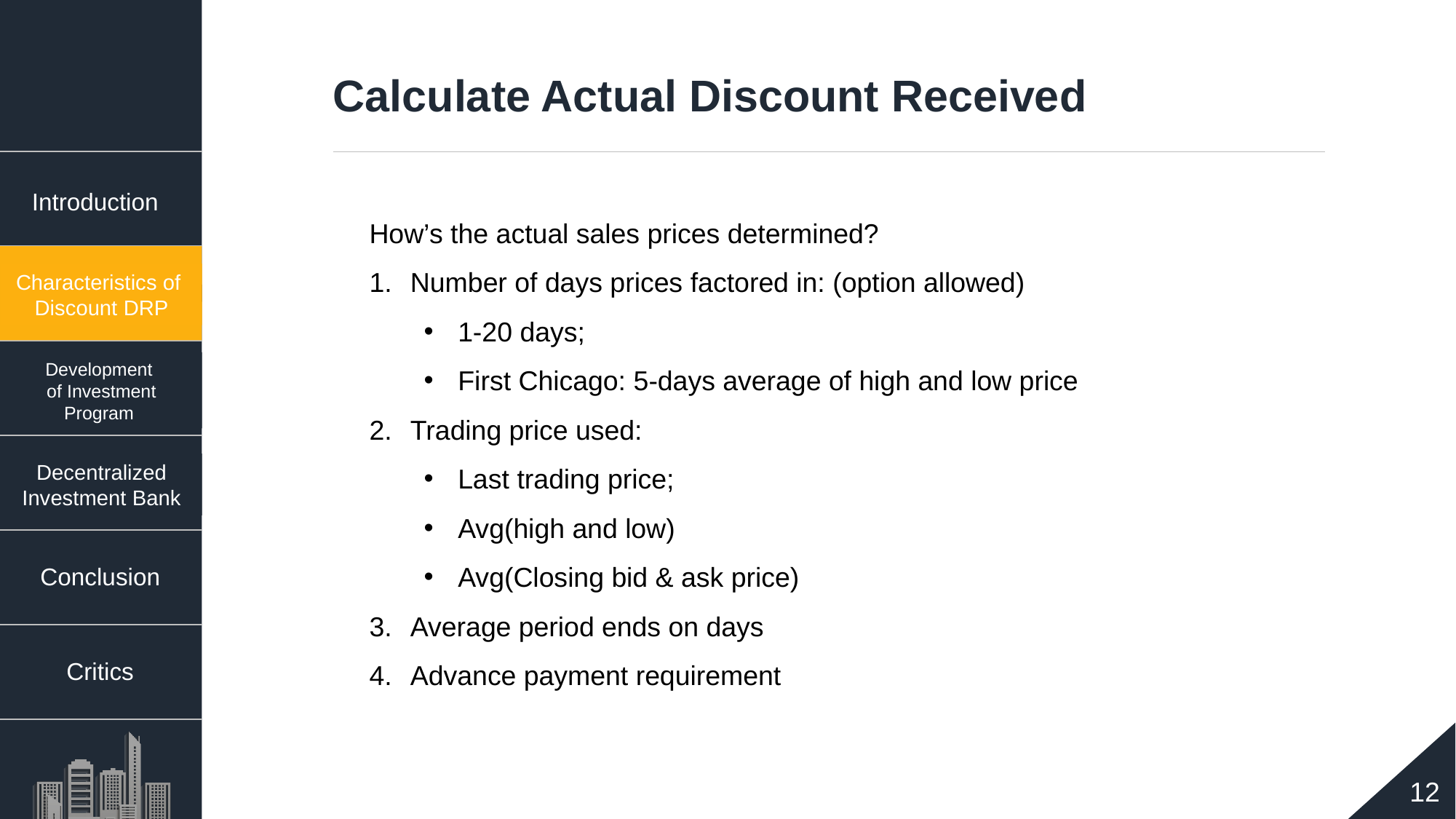

Calculate Actual Discount Received
Introduction
How’s the actual sales prices determined?
Number of days prices factored in: (option allowed)
1-20 days;
First Chicago: 5-days average of high and low price
Trading price used:
Last trading price;
Avg(high and low)
Avg(Closing bid & ask price)
Average period ends on days
Advance payment requirement

Characteristics of
Discount DRP
Development
of Investment Program
Decentralized Investment Bank
Conclusion
Critics